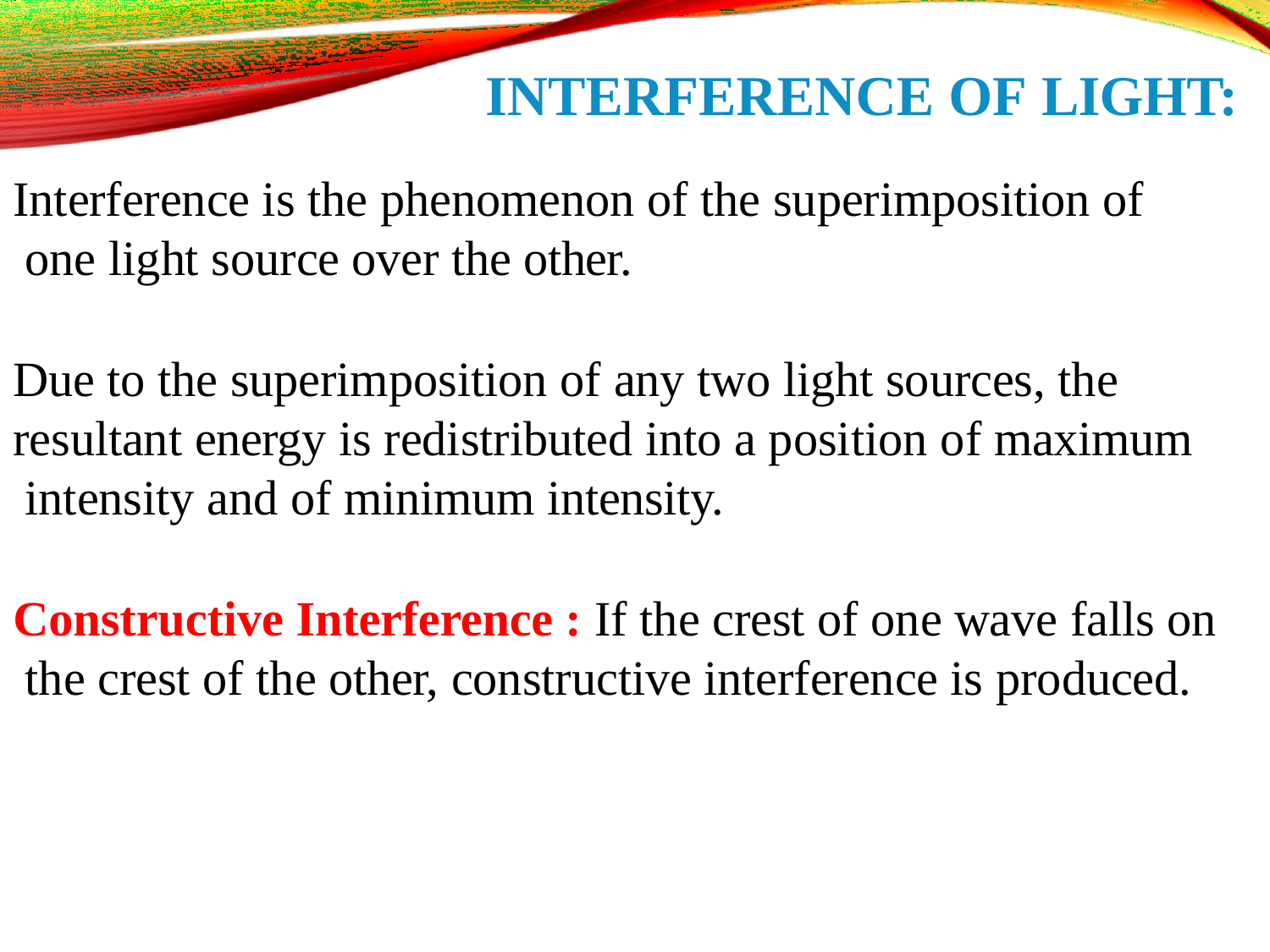

# INTERFERENCE OF LIGHT:
Interference is the phenomenon of the superimposition of  one light source over the other.

Due to the superimposition of any two light sources, the  resultant energy is redistributed into a position of maximum  intensity and of minimum intensity.

Constructive Interference : If the crest of one wave falls on  the crest of the other, constructive interference is produced.